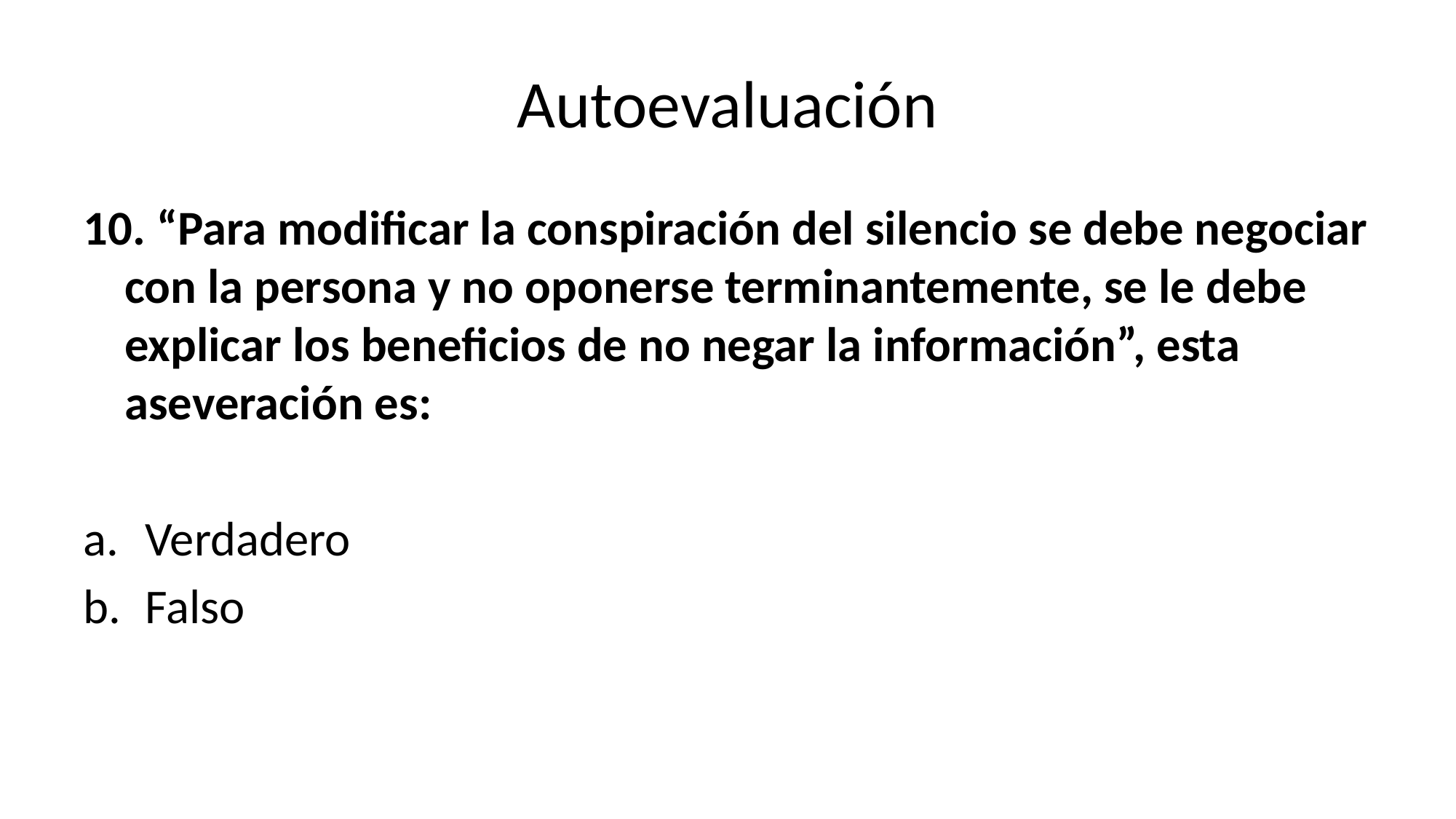

# Autoevaluación
10. “Para modificar la conspiración del silencio se debe negociar con la persona y no oponerse terminantemente, se le debe explicar los beneficios de no negar la información”, esta aseveración es:

Verdadero
Falso